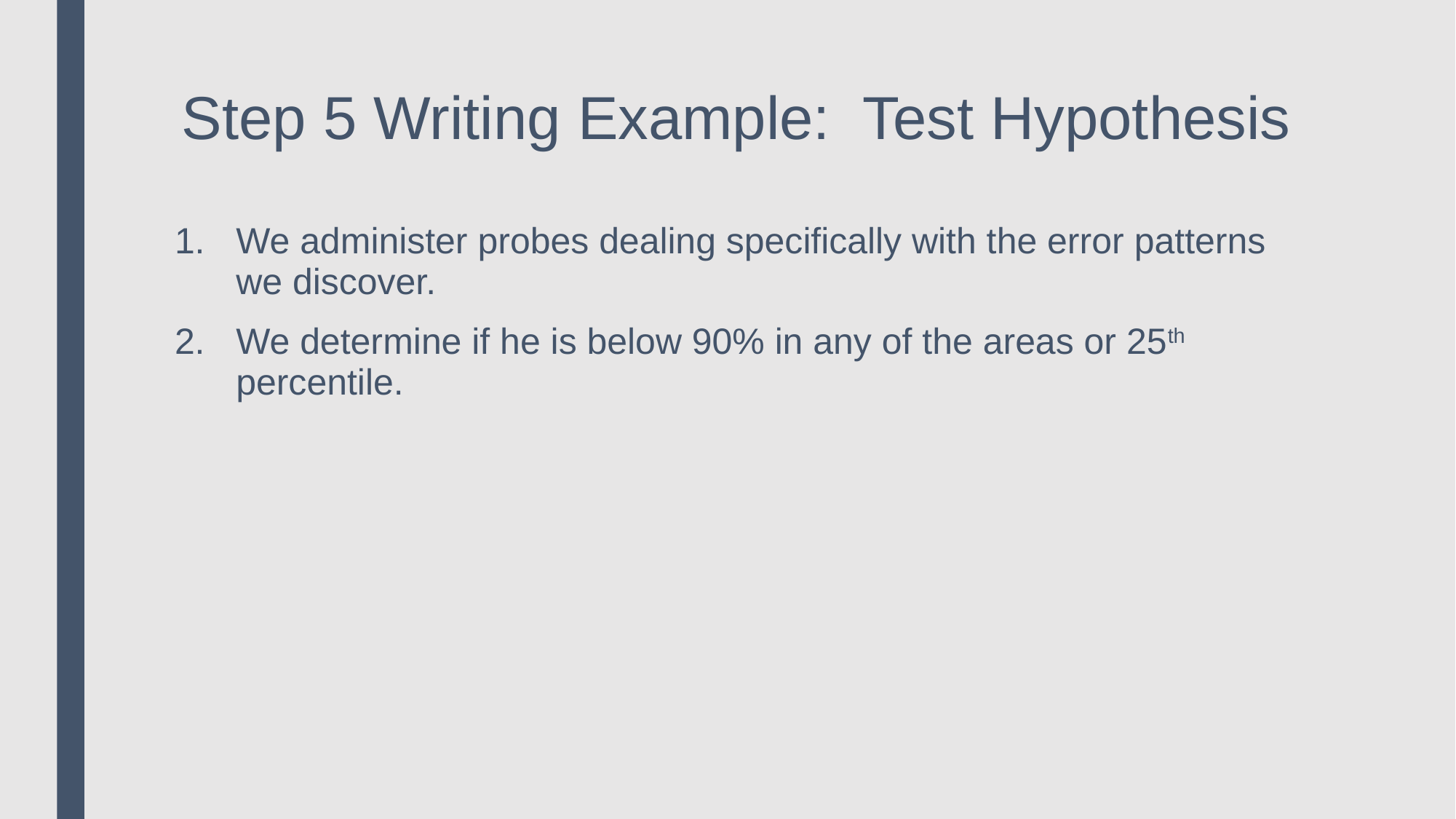

# Step 5 Writing Example:  Test Hypothesis
We administer probes dealing specifically with the error patterns we discover.
We determine if he is below 90% in any of the areas or 25th percentile.